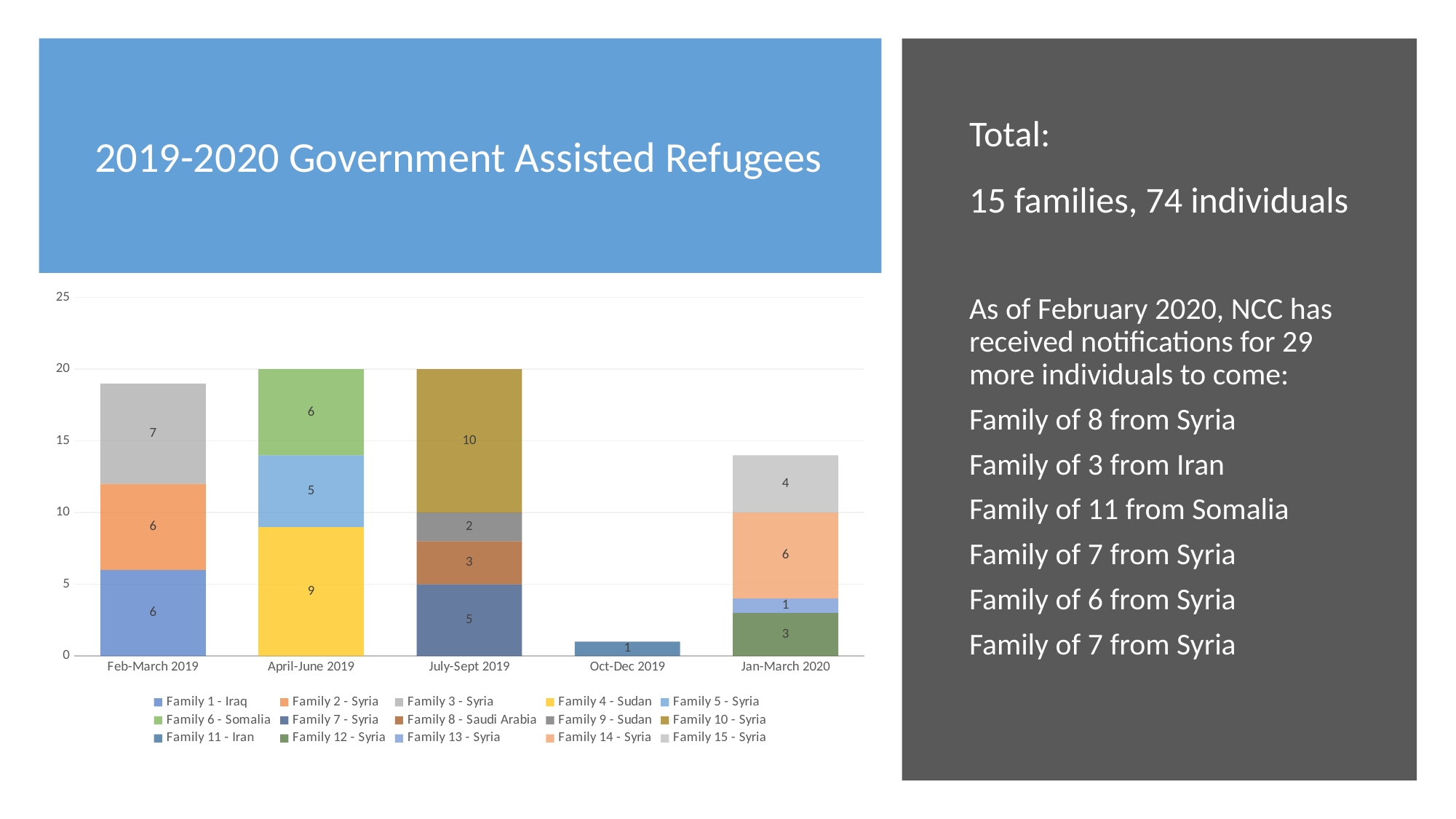

Total:
15 families, 74 individuals

As of February 2020, NCC has received notifications for 29 more individuals to come:
Family of 8 from Syria
Family of 3 from Iran
Family of 11 from Somalia
Family of 7 from Syria
Family of 6 from Syria
Family of 7 from Syria

2019-2020 Government Assisted Refugees

### Chart

| Category | Family 1 - Iraq | Family 2 - Syria | Family 3 - Syria | Family 4 - Sudan | Family 5 - Syria | Family 6 - Somalia | Family 7 - Syria | Family 8 - Saudi Arabia | Family 9 - Sudan | Family 10 - Syria | Family 11 - Iran | Family 12 - Syria | Family 13 - Syria | Family 14 - Syria | Family 15 - Syria |
|---|---|---|---|---|---|---|---|---|---|---|---|---|---|---|---|
| Feb-March 2019 | 6.0 | 6.0 | 7.0 | None | None | None | None | None | None | None | None | None | None | None | None |
| April-June 2019 | None | None | None | 9.0 | 5.0 | 6.0 | None | None | None | None | None | None | None | None | None |
| July-Sept 2019 | None | None | None | None | None | None | 5.0 | 3.0 | 2.0 | 10.0 | None | None | None | None | None |
| Oct-Dec 2019 | None | None | None | None | None | None | None | None | None | None | 1.0 | None | None | None | None |
| Jan-March 2020 | None | None | None | None | None | None | None | None | None | None | None | 3.0 | 1.0 | 6.0 | 4.0 |